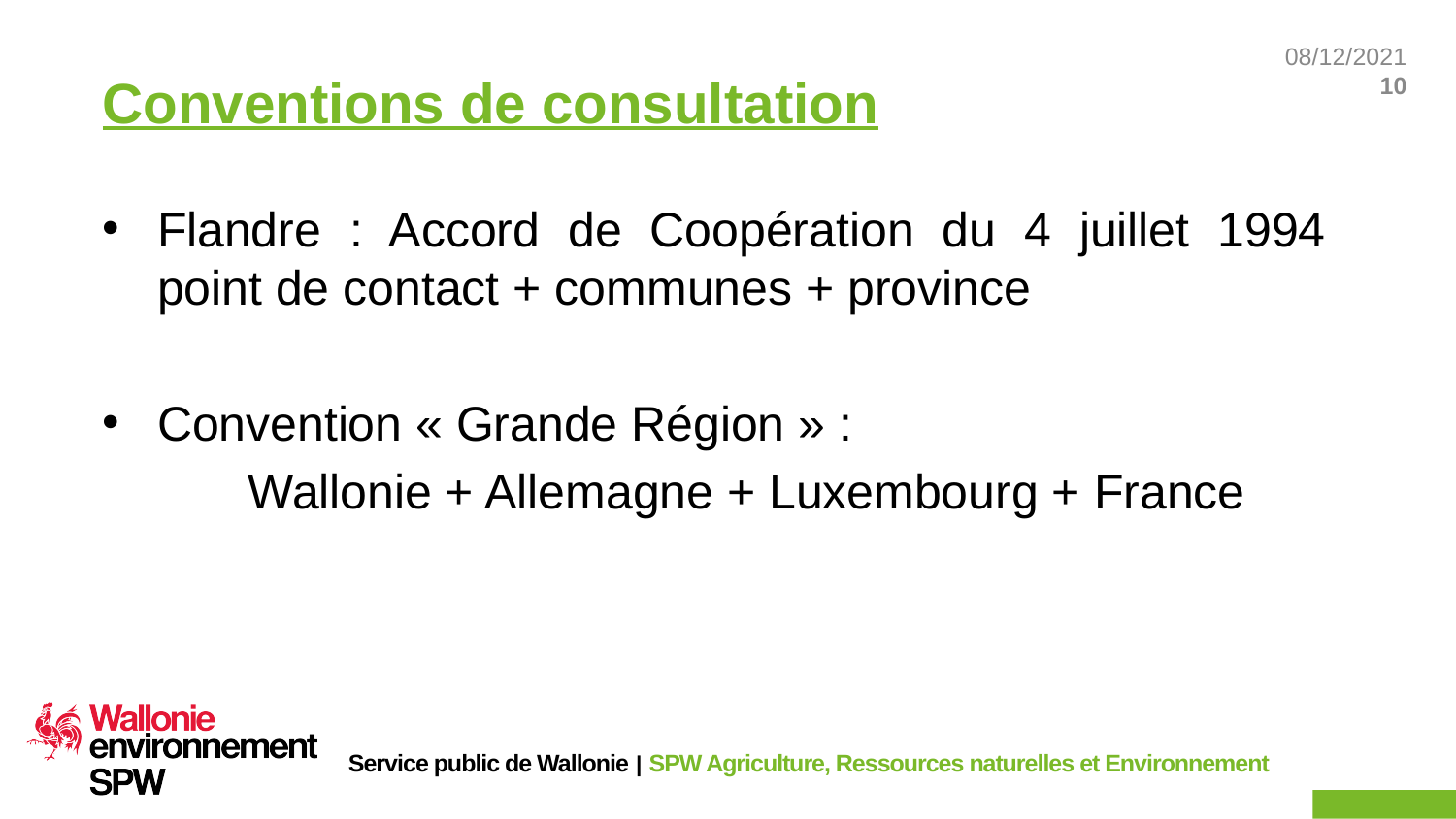

# Conventions de consultation
Flandre : Accord de Coopération du 4 juillet 1994 point de contact + communes + province

Convention « Grande Région » :
	Wallonie + Allemagne + Luxembourg + France